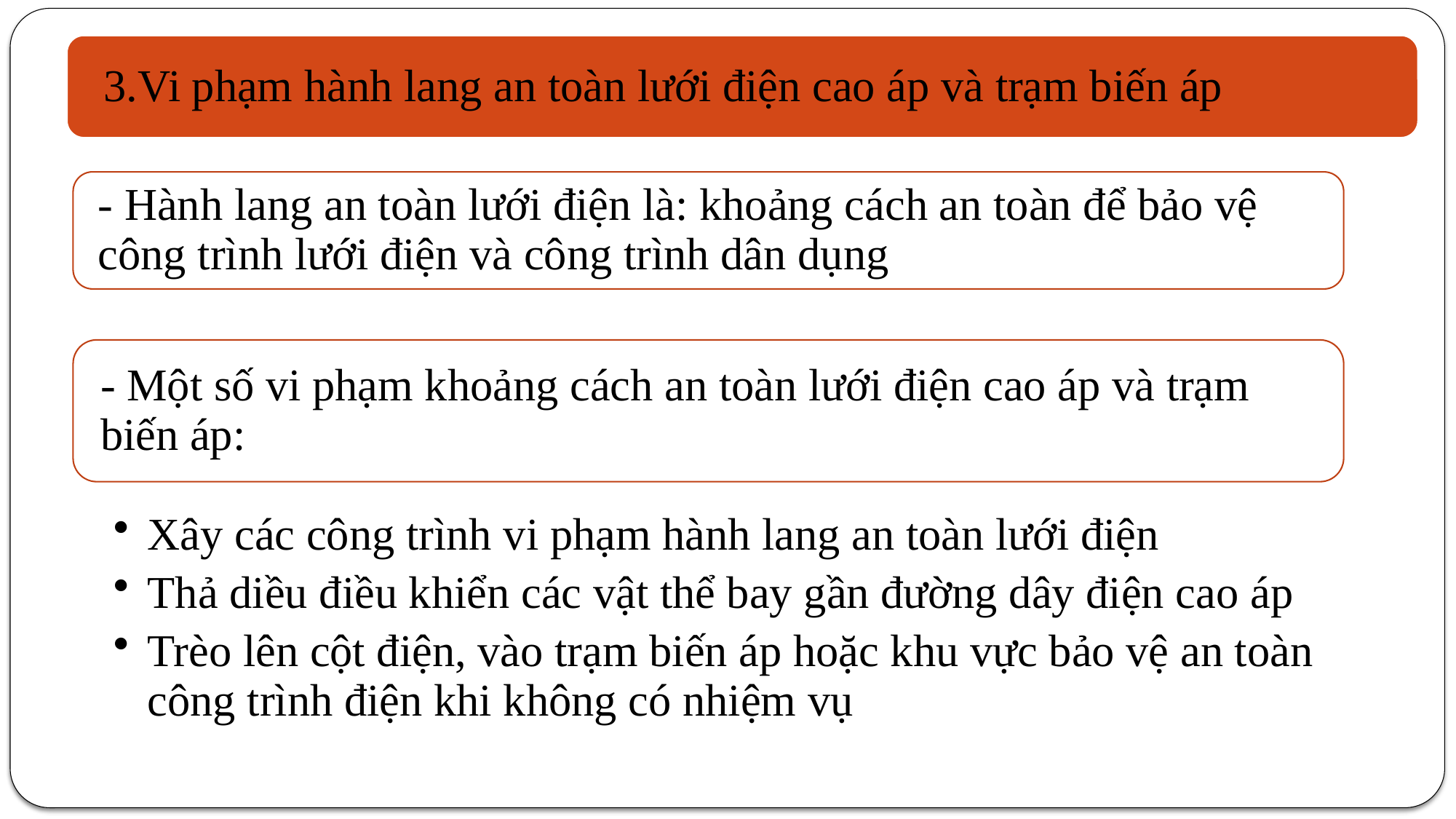

3.Vi phạm hành lang an toàn lưới điện cao áp và trạm biến áp
- Hành lang an toàn lưới điện là: khoảng cách an toàn để bảo vệ công trình lưới điện và công trình dân dụng
- Một số vi phạm khoảng cách an toàn lưới điện cao áp và trạm biến áp:
Xây các công trình vi phạm hành lang an toàn lưới điện
Thả diều điều khiển các vật thể bay gần đường dây điện cao áp
Trèo lên cột điện, vào trạm biến áp hoặc khu vực bảo vệ an toàn công trình điện khi không có nhiệm vụ